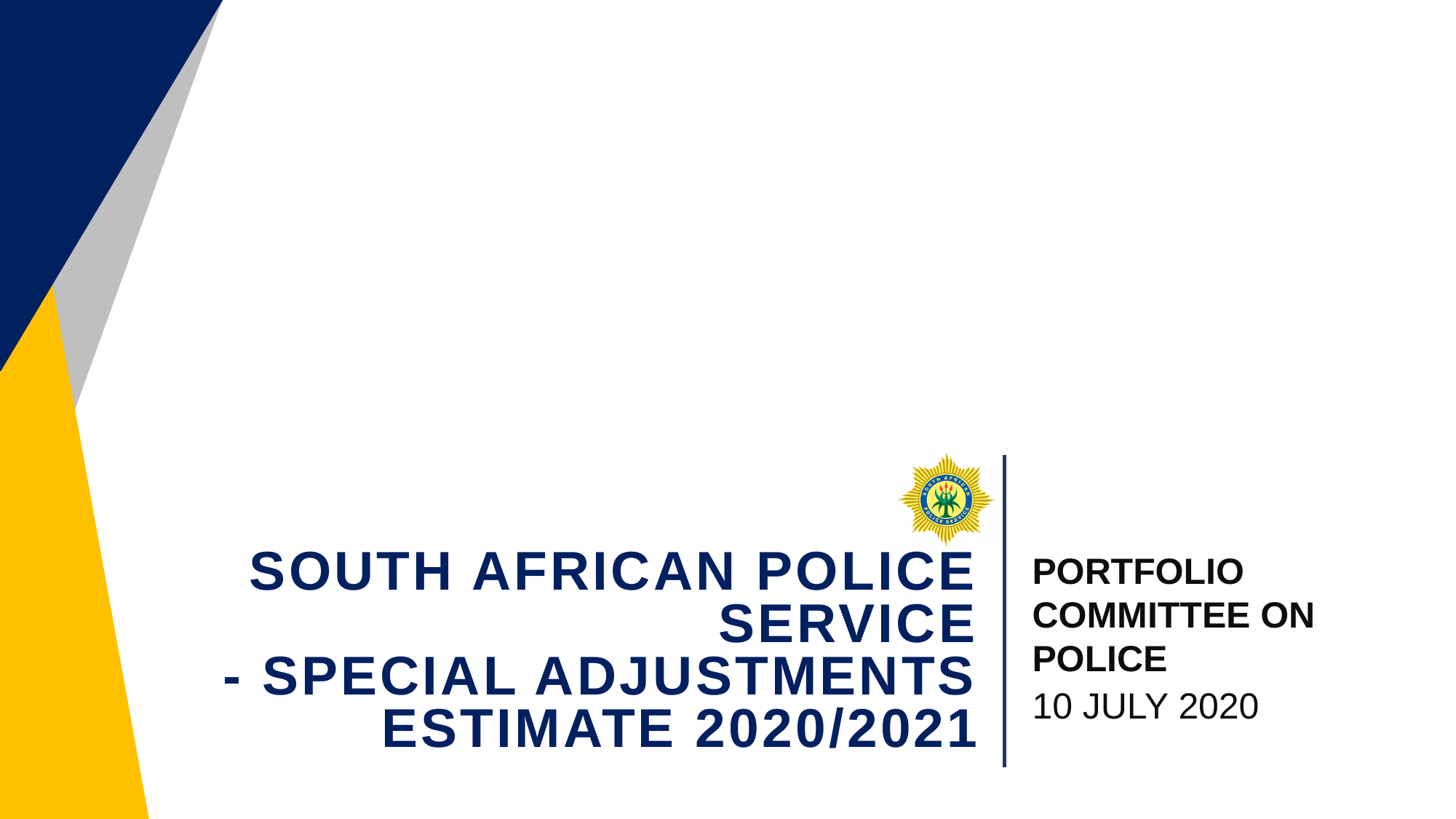

Portfolio Committee on Police
10 July 2020
# South African Police Service - Special Adjustments Estimate 2020/2021